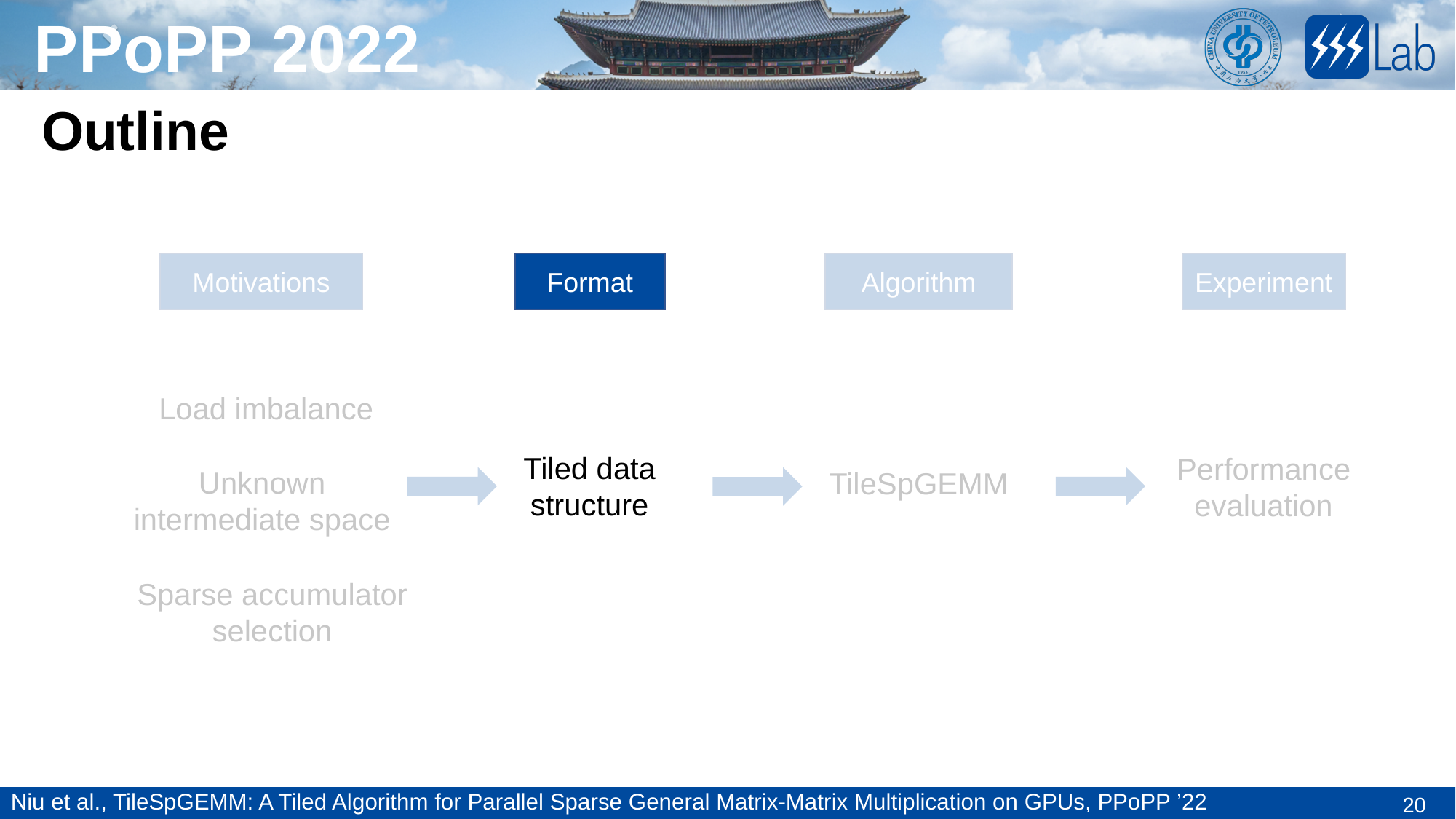

Outline

Algorithm
Experiment
Format
Motivations
Load imbalance
Tiled data structure
Performance evaluation
Unknown intermediate space
TileSpGEMM

Sparse accumulator selection
Niu et al., TileSpGEMM: A Tiled Algorithm for Parallel Sparse General Matrix-Matrix Multiplication on GPUs, PPoPP ’22
20